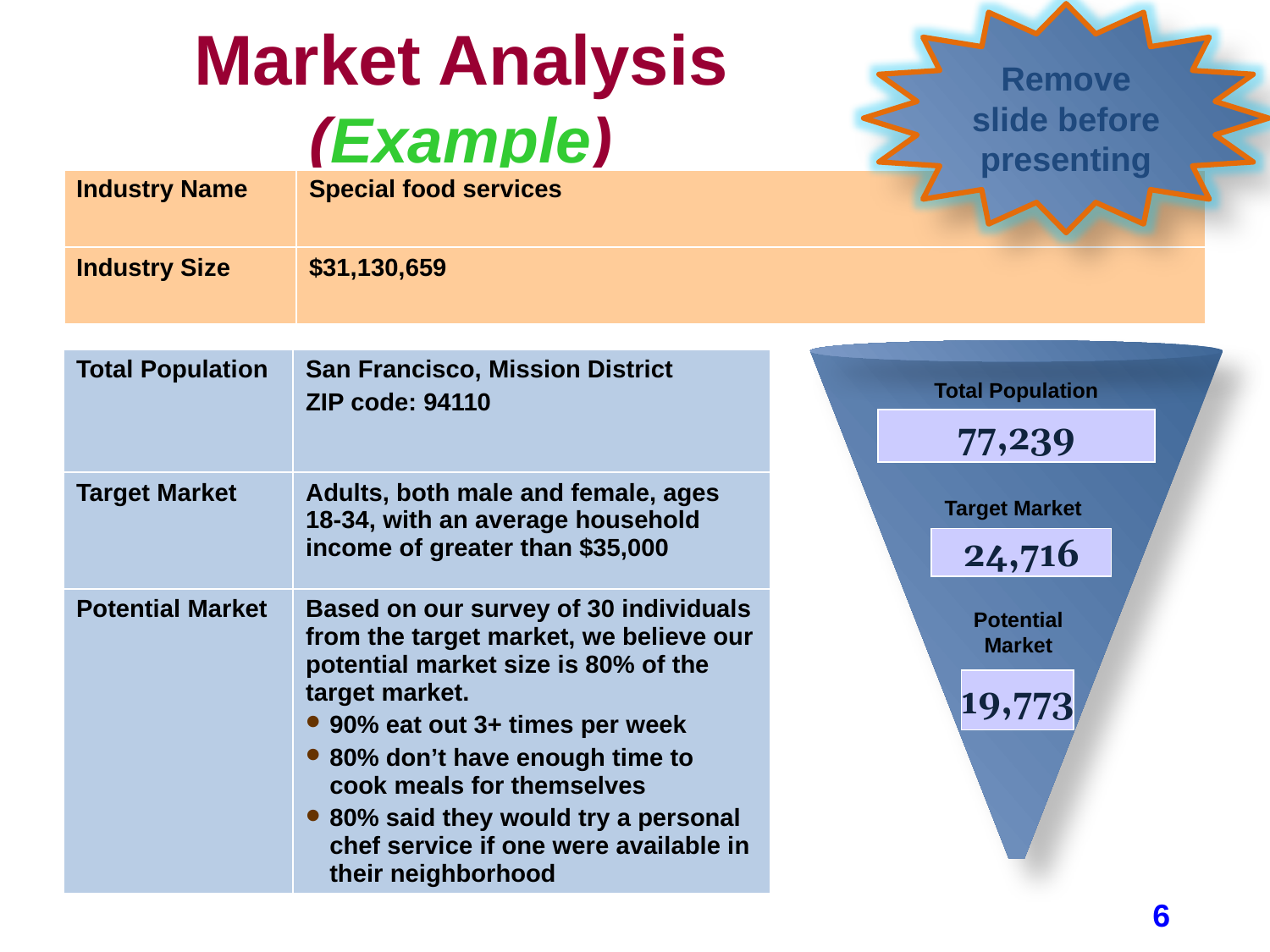

Remove slide before presenting
Market Analysis (Example)
| Industry Name | Special food services |
| --- | --- |
| Industry Size | $31,130,659 |

| Total Population | San Francisco, Mission District ZIP code: 94110 |
| --- | --- |
| Target Market | Adults, both male and female, ages 18-34, with an average household income of greater than $35,000 |
| Potential Market | Based on our survey of 30 individuals from the target market, we believe our potential market size is 80% of the target market. 90% eat out 3+ times per week 80% don’t have enough time to cook meals for themselves 80% said they would try a personal chef service if one were available in their neighborhood |
Total Population
77,239
Target Market
24,716
Potential Market
19,773